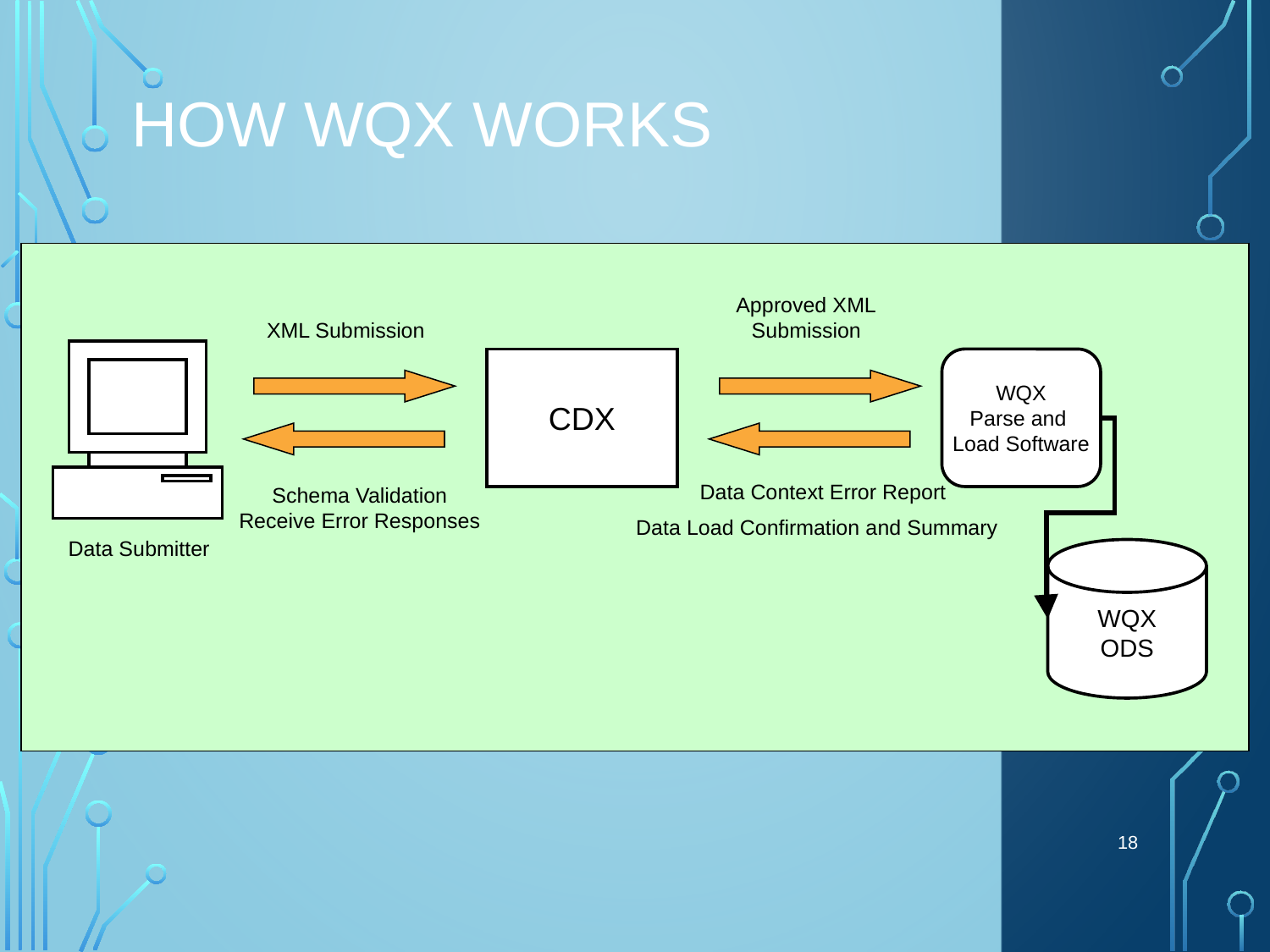

How wqx works

Approved XML
Submission
XML Submission

CDX
WQX
Parse and
Load Software

Data Context Error Report
Schema Validation
Receive Error Responses
Data Load Confirmation and Summary
Data Submitter
WQX
ODS
18